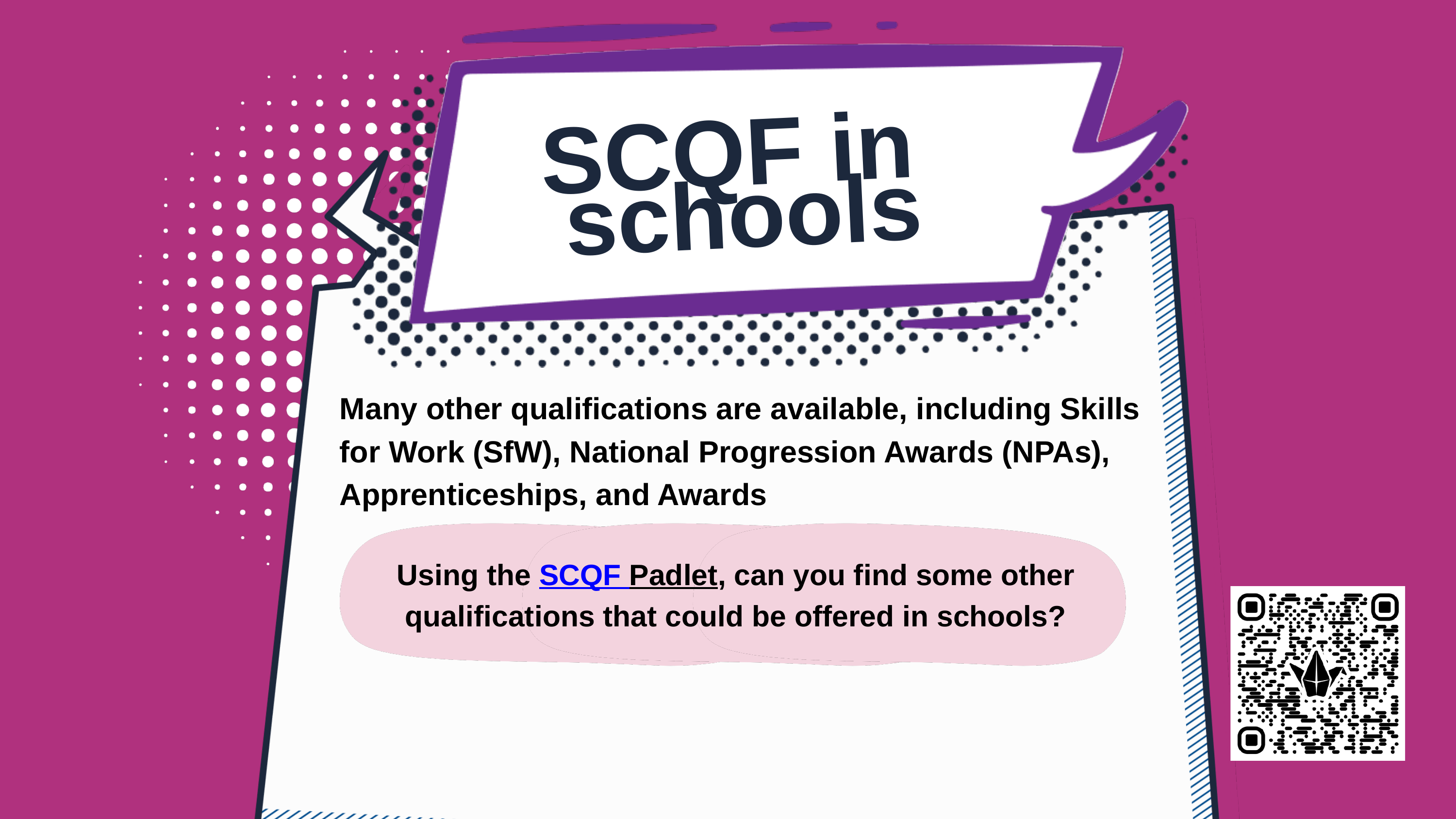

SCQF in
schools
Many other qualifications are available, including Skills for Work (SfW), National Progression Awards (NPAs), Apprenticeships, and Awards

Using the SCQF Padlet, can you find some other qualifications that could be offered in schools?